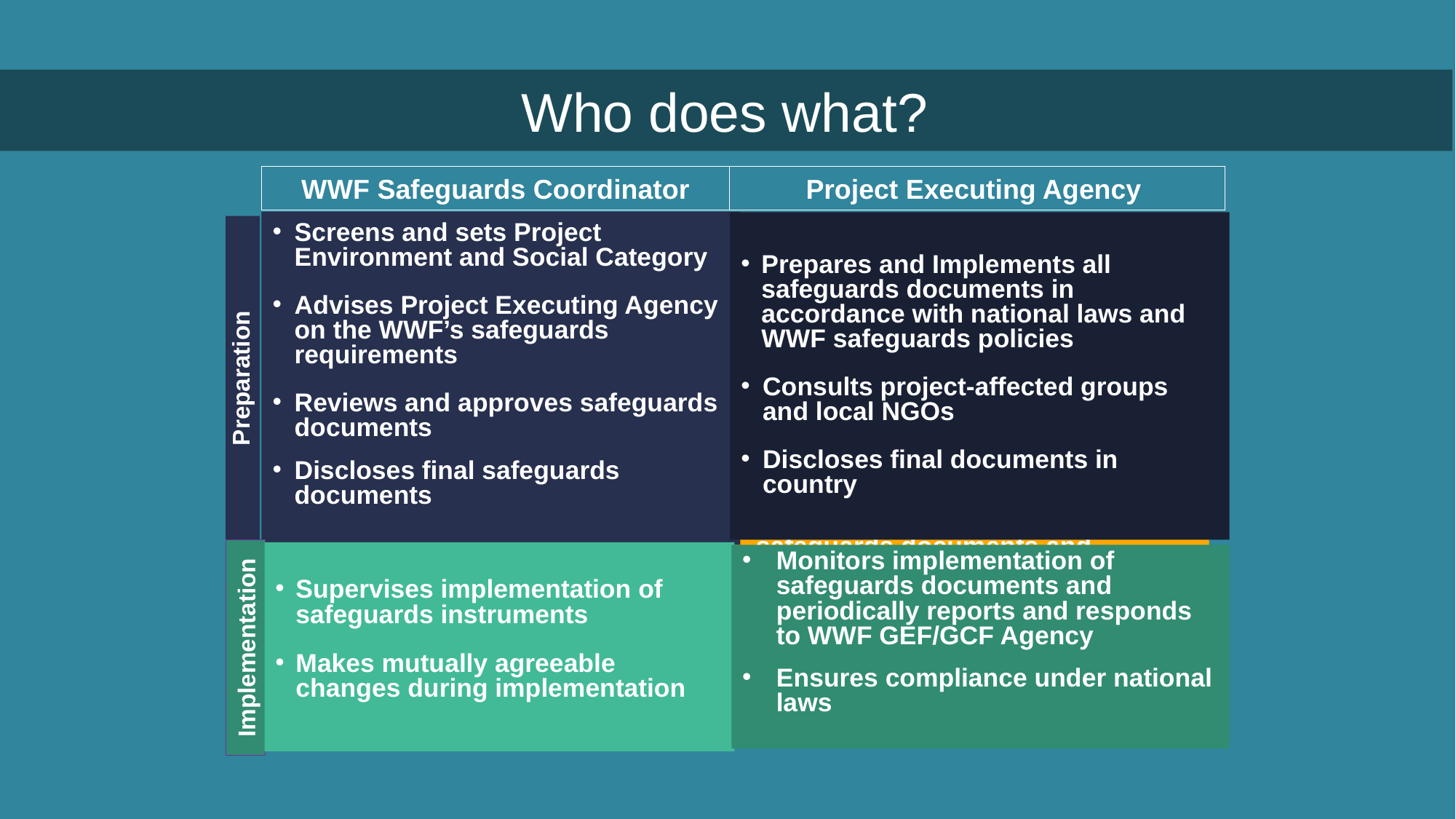

# Who does what?
WWF Safeguards Coordinator
Project Executing Agency
Screens and sets Project Environment and Social Category
Advises Project Executing Agency on the WWF’s safeguards requirements
Reviews and approves safeguards documents
Discloses final safeguards documents

Prepares and Implements all safeguards documents in accordance with national laws and WWF safeguards policies
Consults project-affected groups and local NGOs
Discloses final documents in country
Preparation
Monitors implementation of safeguards documents and periodically reports and responds to WWF GEF/GCF Agency
Ensures compliance under national laws

Monitors implementation of safeguards documents and periodically reports and responds to WWF GEF/GCF Agency
Ensures compliance under national laws

Monitors implementation of safeguards documents and periodically reports and responds to WWF GEF/GCF Agency
Ensures compliance under national laws

Supervises implementation of safeguards instruments

Makes mutually agreeable changes during implementation

Implementation